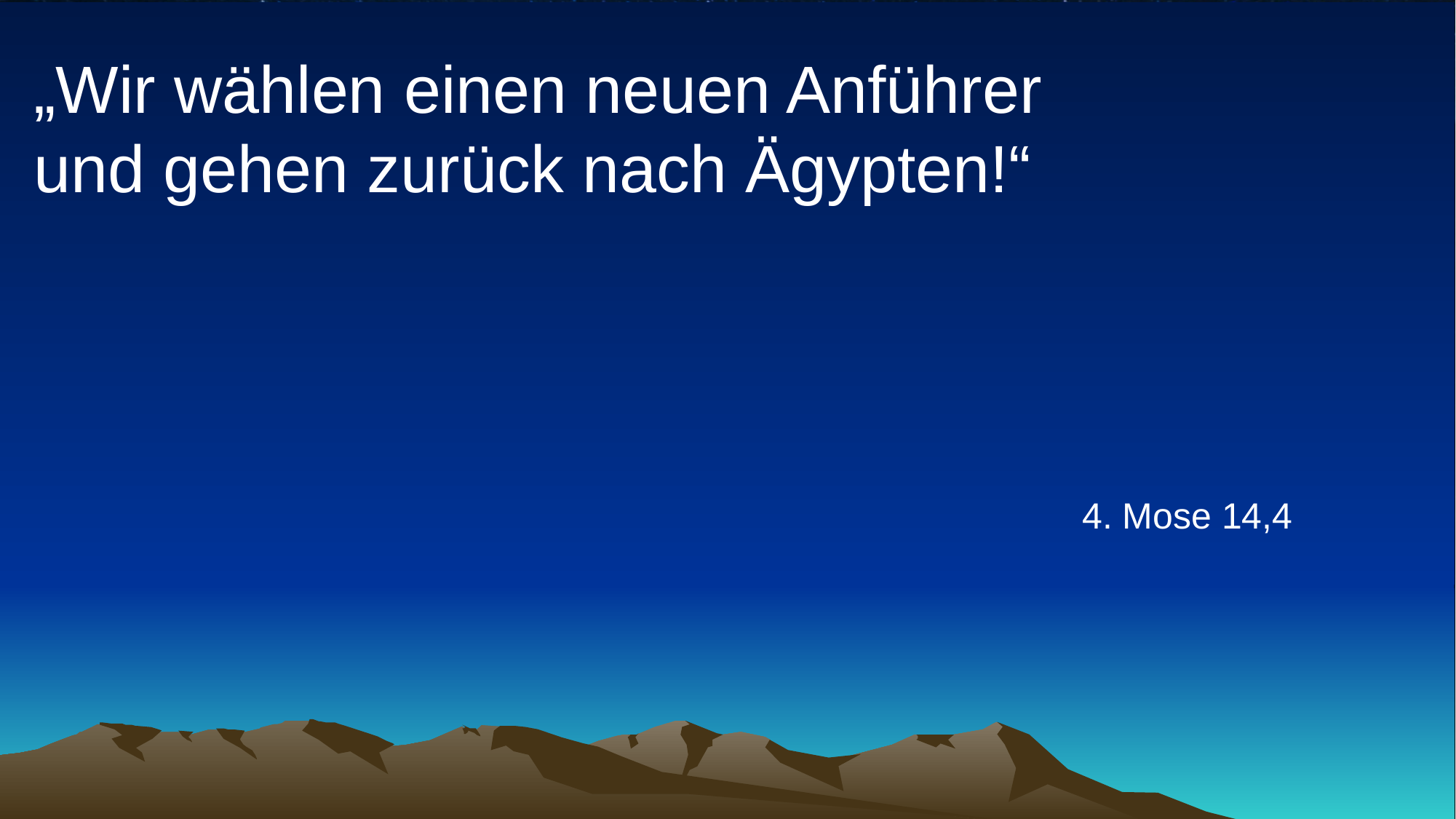

# „Wir wählen einen neuen Anführer und gehen zurück nach Ägypten!“
4. Mose 14,4